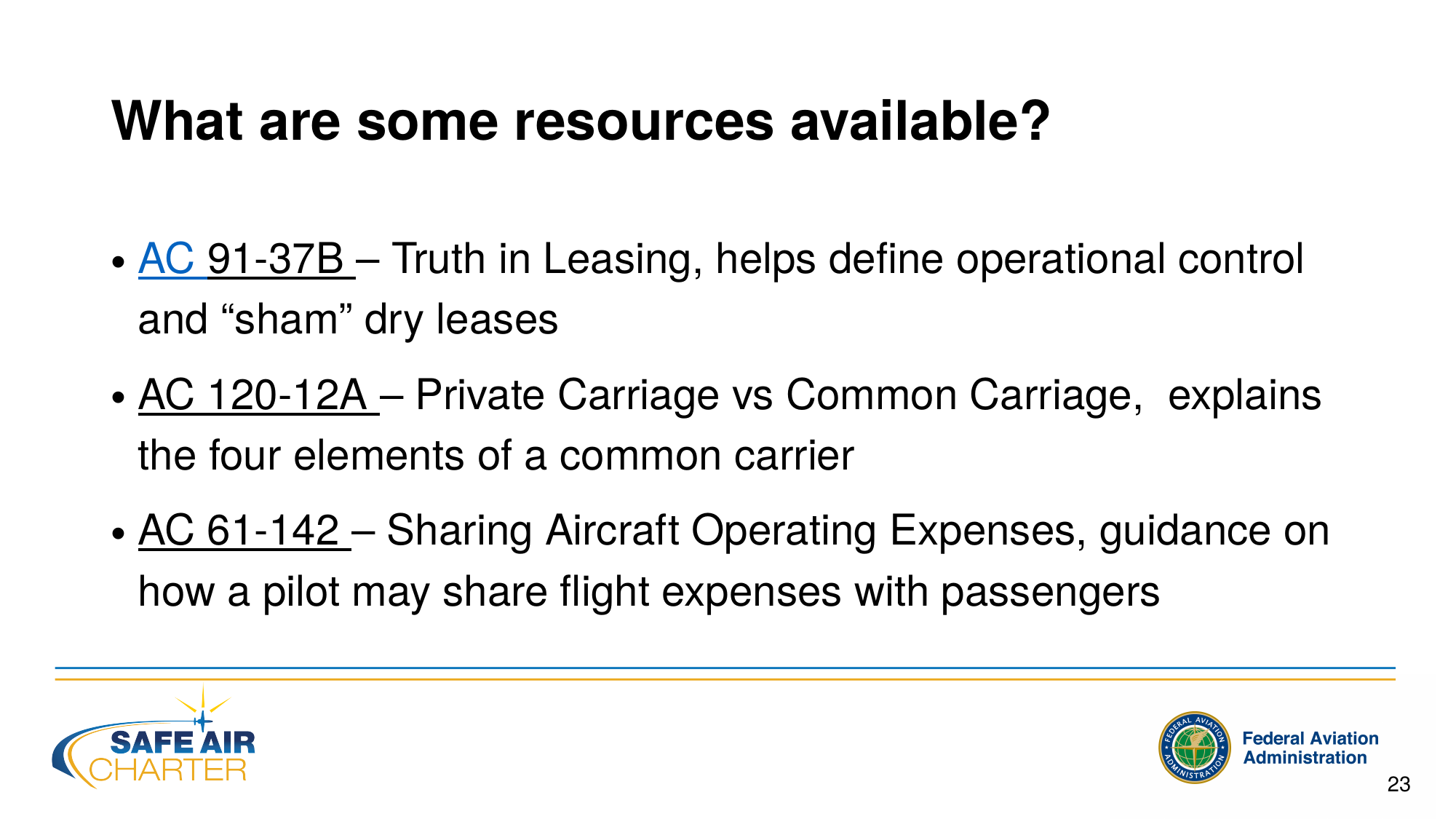

# What are some resources available?
AC 91-37B – Truth in Leasing, helps define operational control and “sham” dry leases
AC 120-12A – Private Carriage vs Common Carriage,  explains the four elements of a common carrier
AC 61-142 – Sharing Aircraft Operating Expenses, guidance on how a pilot may share flight expenses with passengers

23